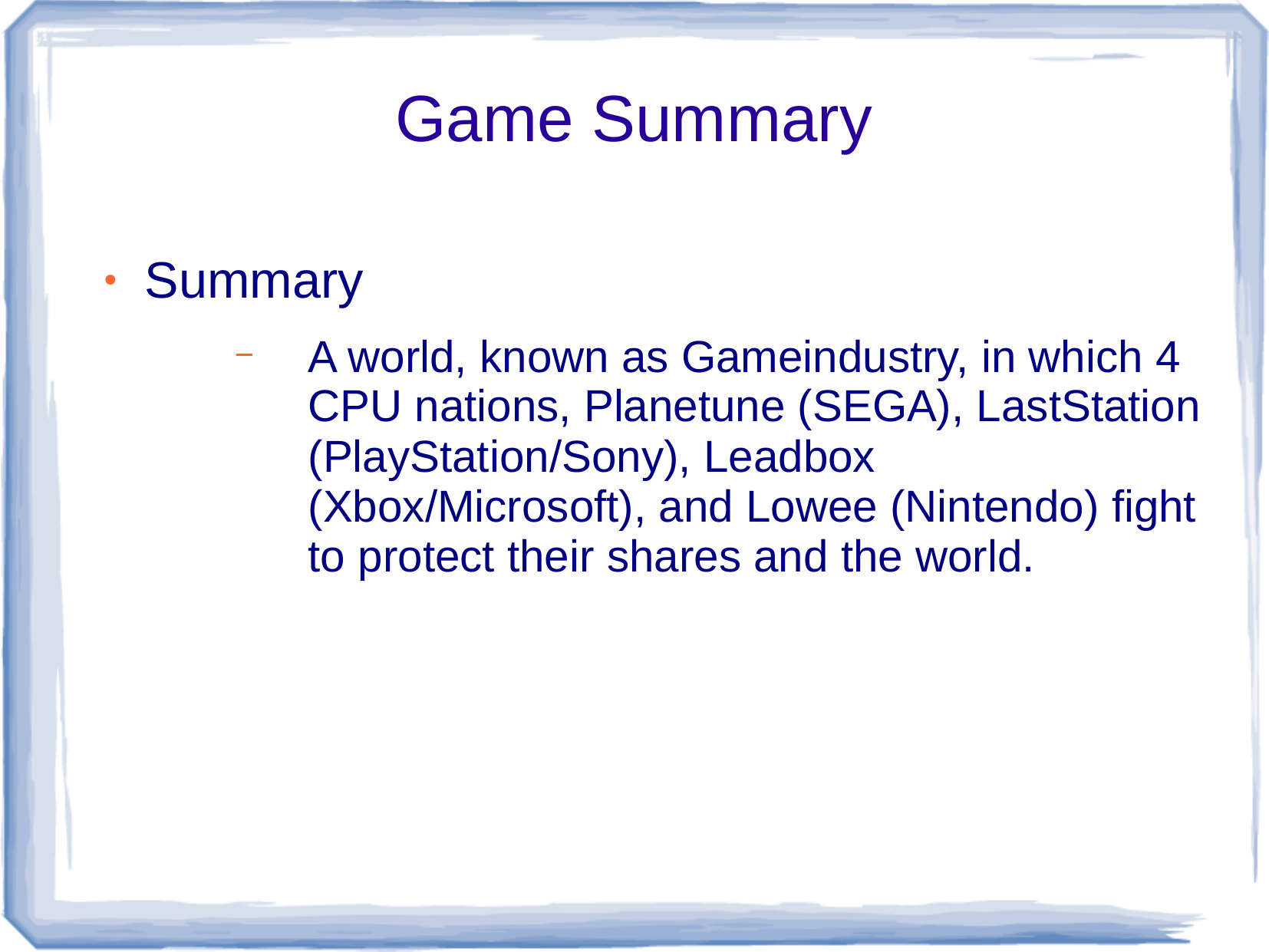

# Game Summary
Summary
A world, known as Gameindustry, in which 4 CPU nations, Planetune (SEGA), LastStation (PlayStation/Sony), Leadbox (Xbox/Microsoft), and Lowee (Nintendo) fight to protect their shares and the world.